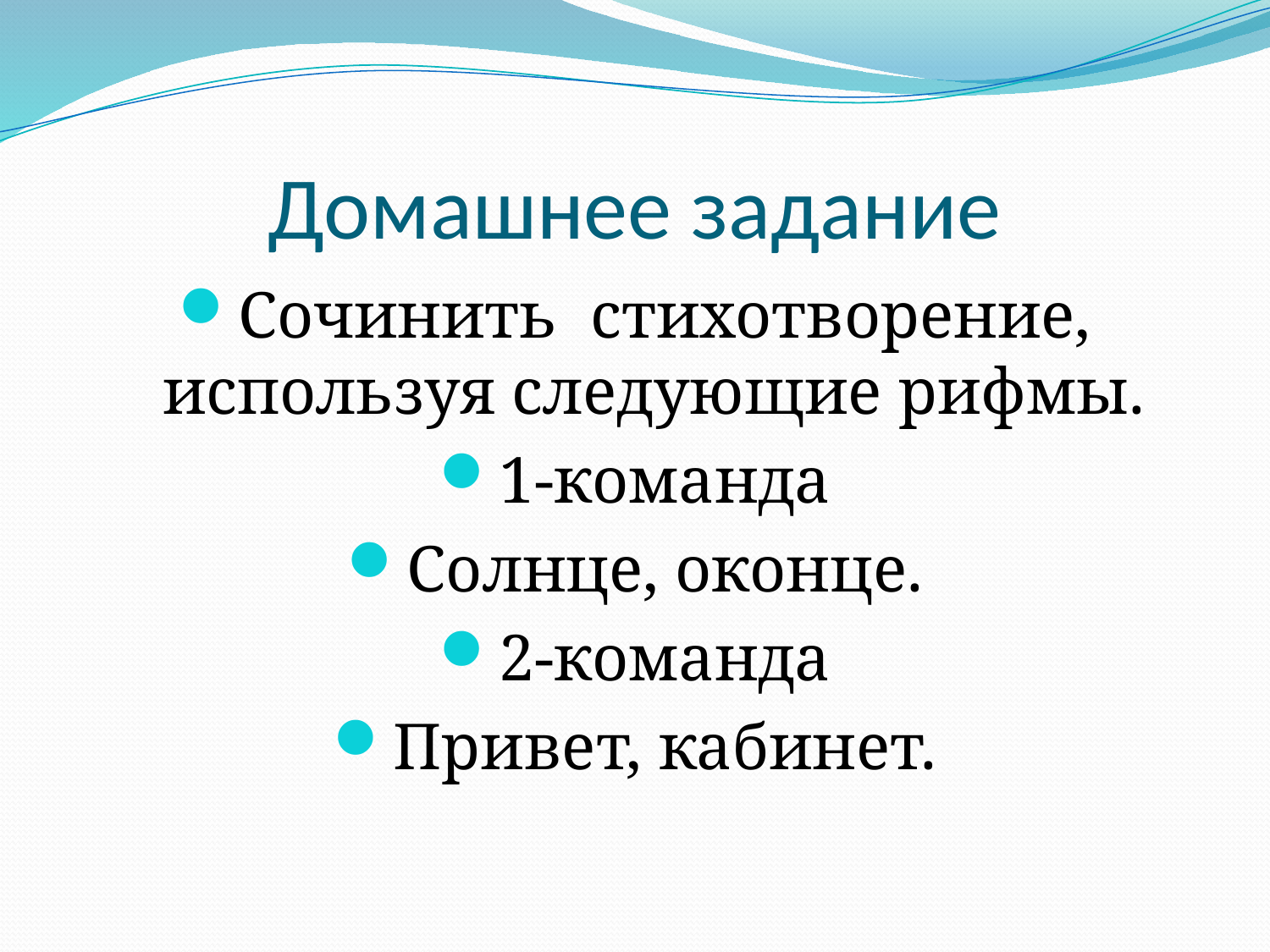

# Домашнее задание
Сочинить  стихотворение, используя следующие рифмы.
1-команда
Солнце, оконце.
2-команда
Привет, кабинет.